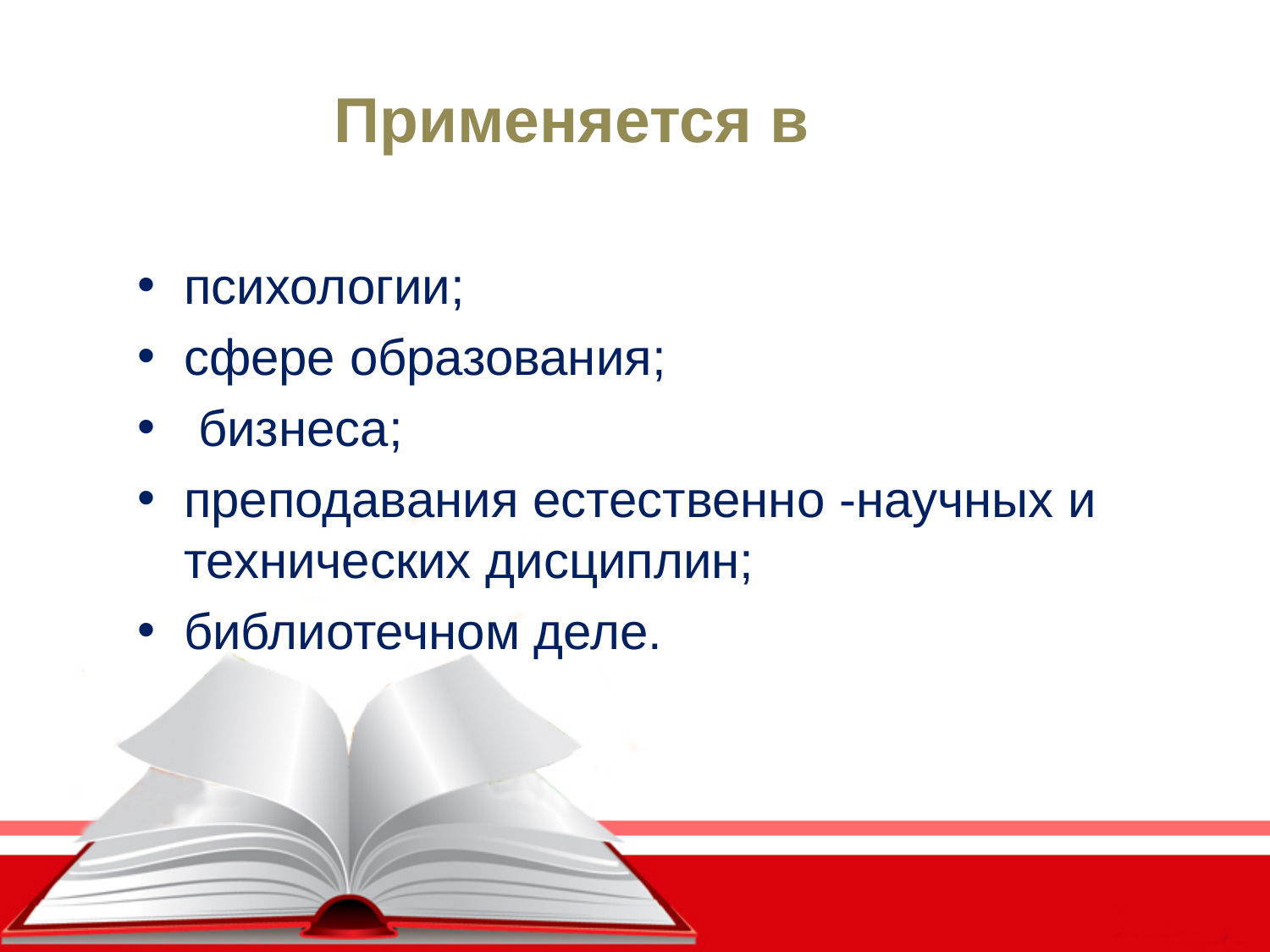

Применяется в

психологии;
сфере образования;
 бизнеса;
преподавания естественно -научных и технических дисциплин;
библиотечном деле.